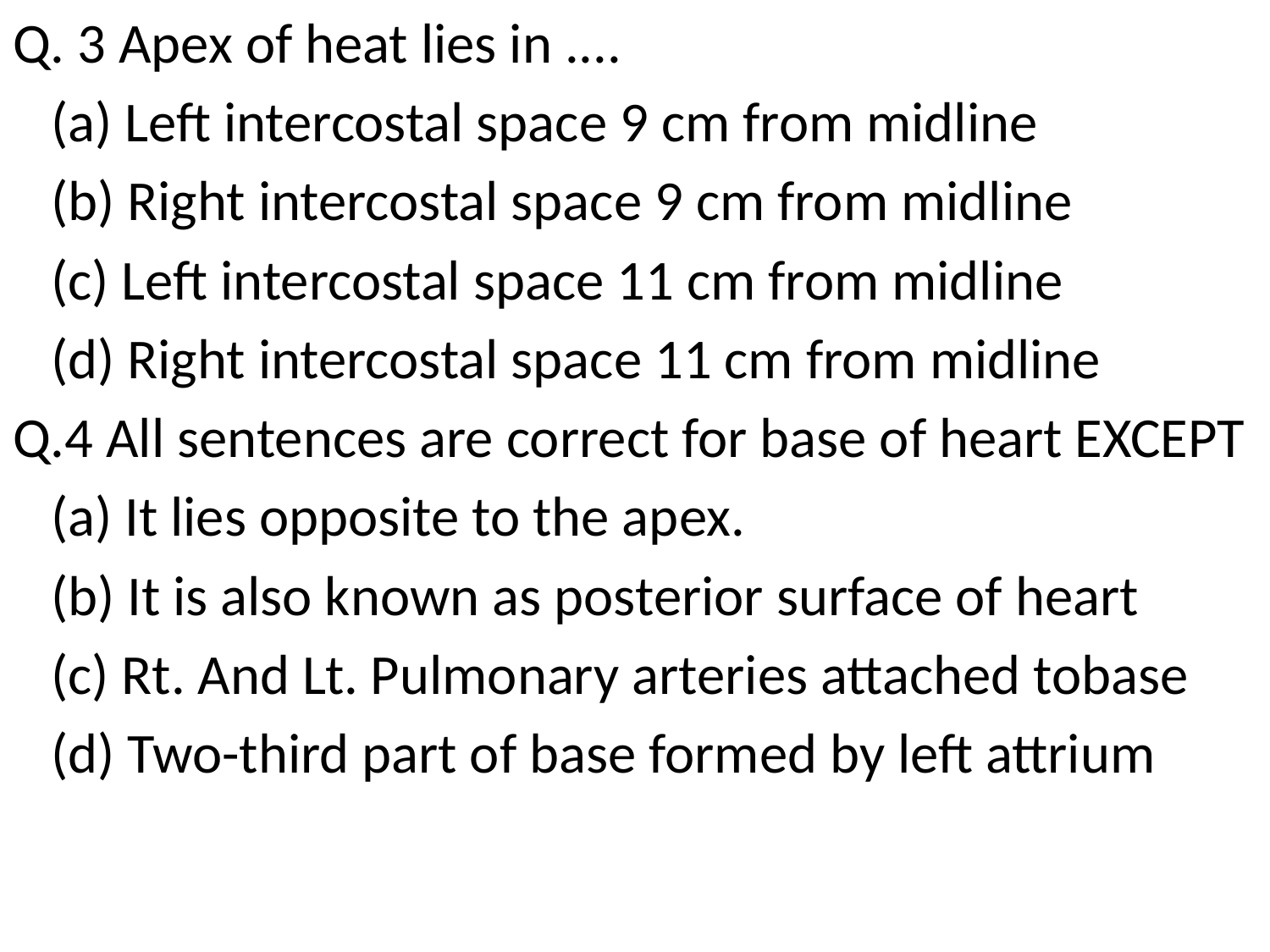

Q. 3 Apex of heat lies in ....
   (a) Left intercostal space 9 cm from midline
   (b) Right intercostal space 9 cm from midline
   (c) Left intercostal space 11 cm from midline
   (d) Right intercostal space 11 cm from midline
Q.4 All sentences are correct for base of heart EXCEPT
   (a) It lies opposite to the apex.
   (b) It is also known as posterior surface of heart
   (c) Rt. And Lt. Pulmonary arteries attached tobase
   (d) Two-third part of base formed by left attrium